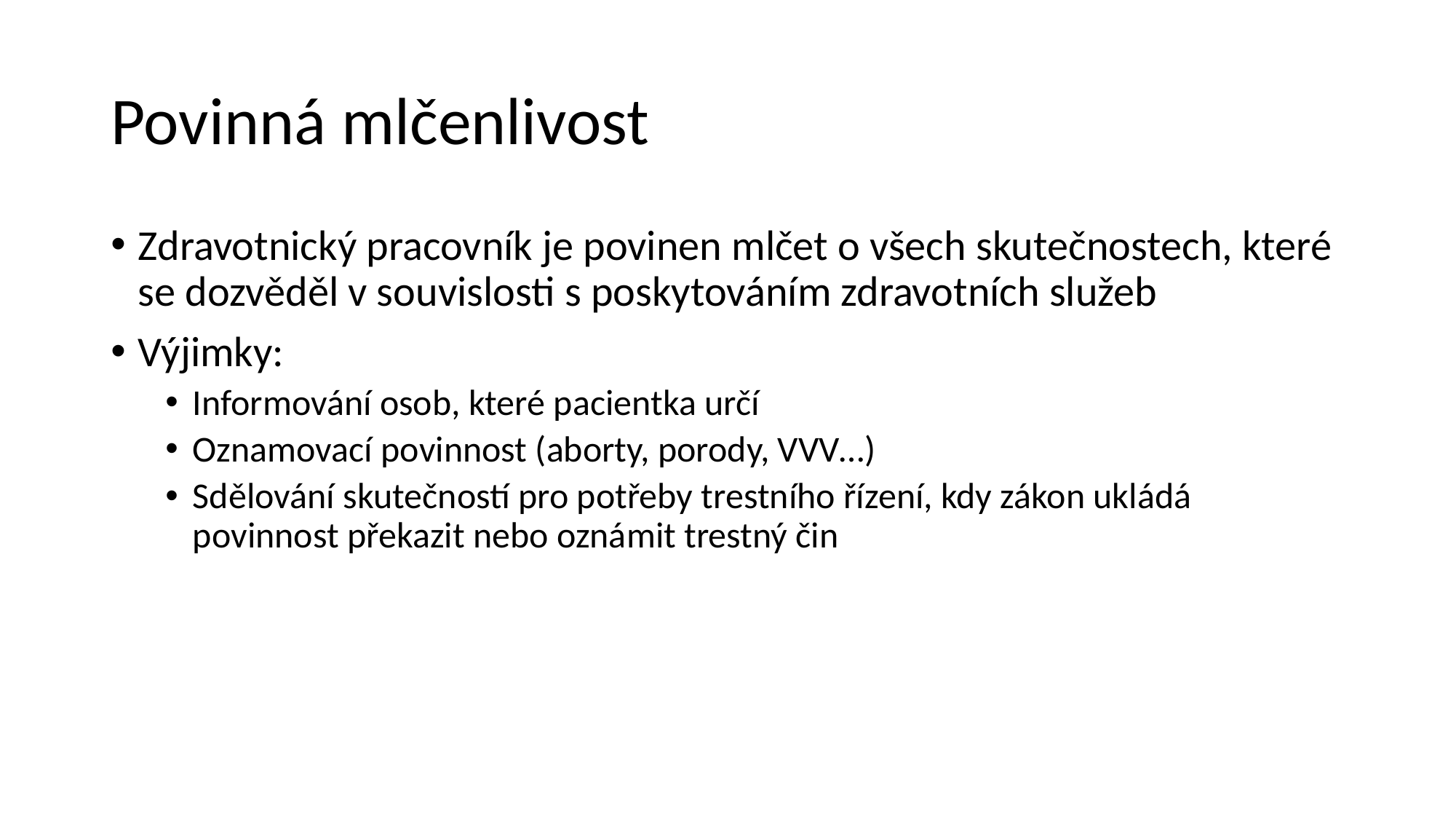

# Povinná mlčenlivost
Zdravotnický pracovník je povinen mlčet o všech skutečnostech, které se dozvěděl v souvislosti s poskytováním zdravotních služeb
Výjimky:
Informování osob, které pacientka určí
Oznamovací povinnost (aborty, porody, VVV…)
Sdělování skutečností pro potřeby trestního řízení, kdy zákon ukládá povinnost překazit nebo oznámit trestný čin